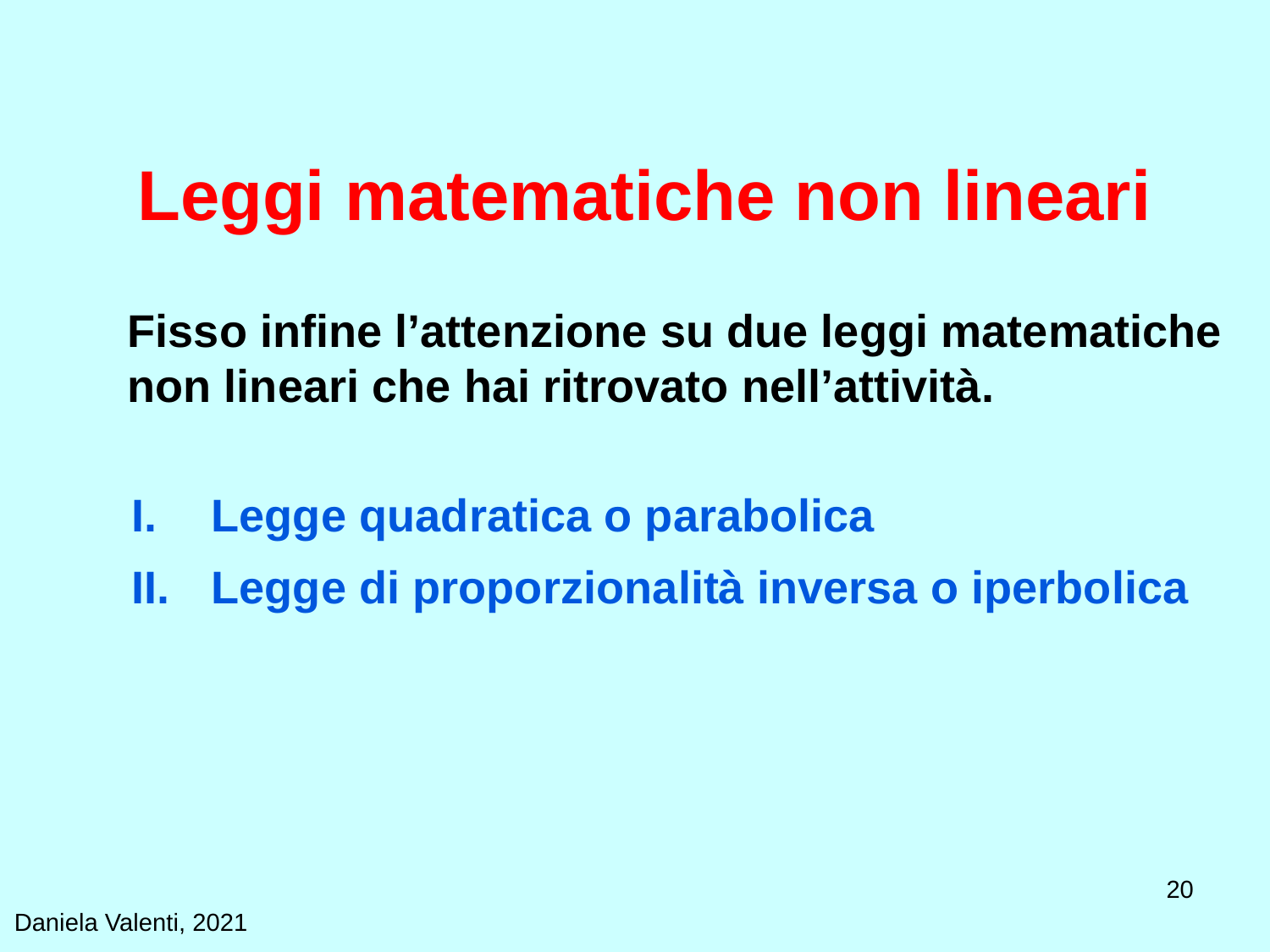

# Leggi matematiche non lineari
Fisso infine l’attenzione su due leggi matematiche non lineari che hai ritrovato nell’attività.
Legge quadratica o parabolica
Legge di proporzionalità inversa o iperbolica
20
Daniela Valenti, 2021